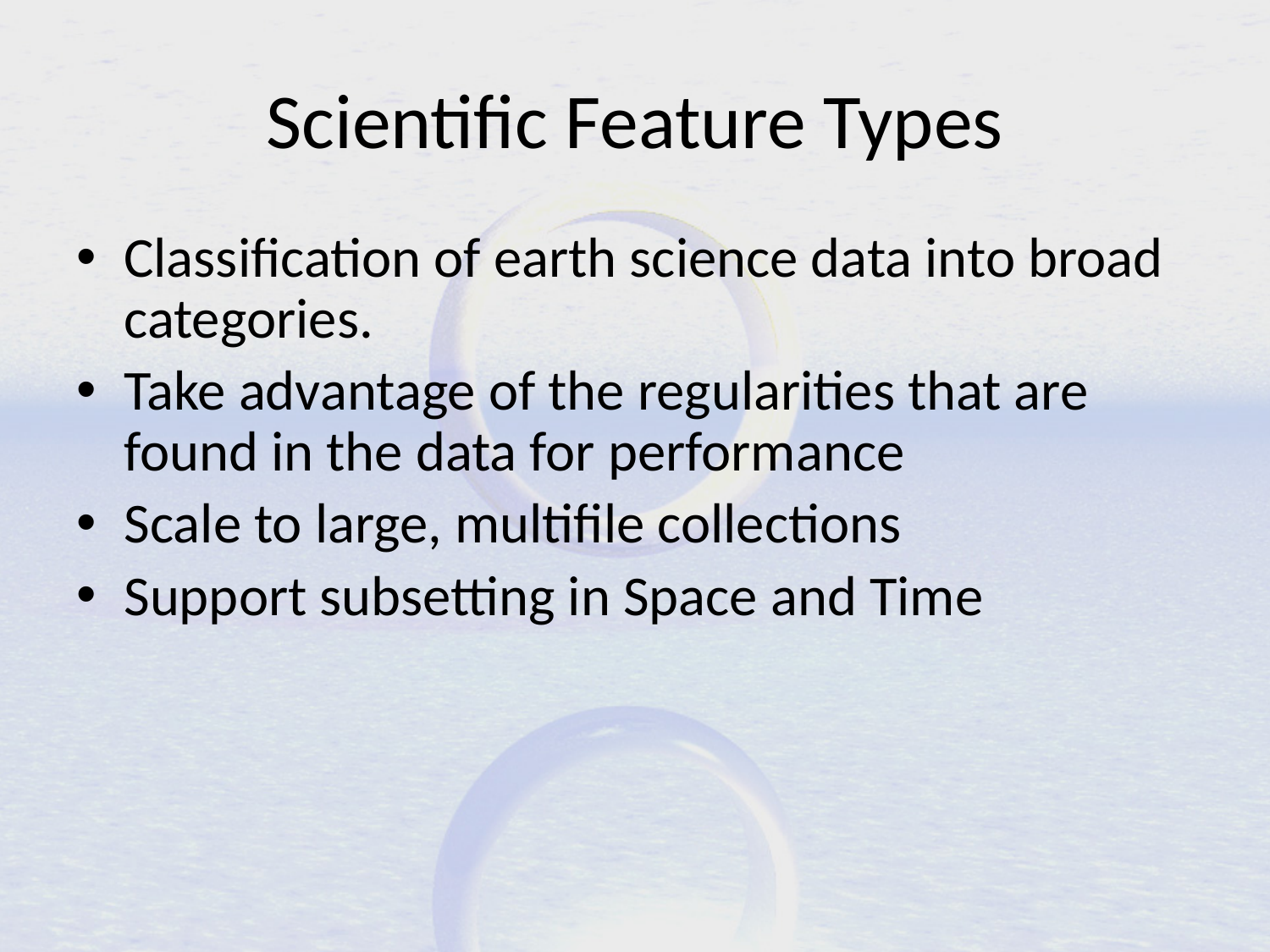

# Scientific Feature Types
Classification of earth science data into broad categories.
Take advantage of the regularities that are found in the data for performance
Scale to large, multifile collections
Support subsetting in Space and Time